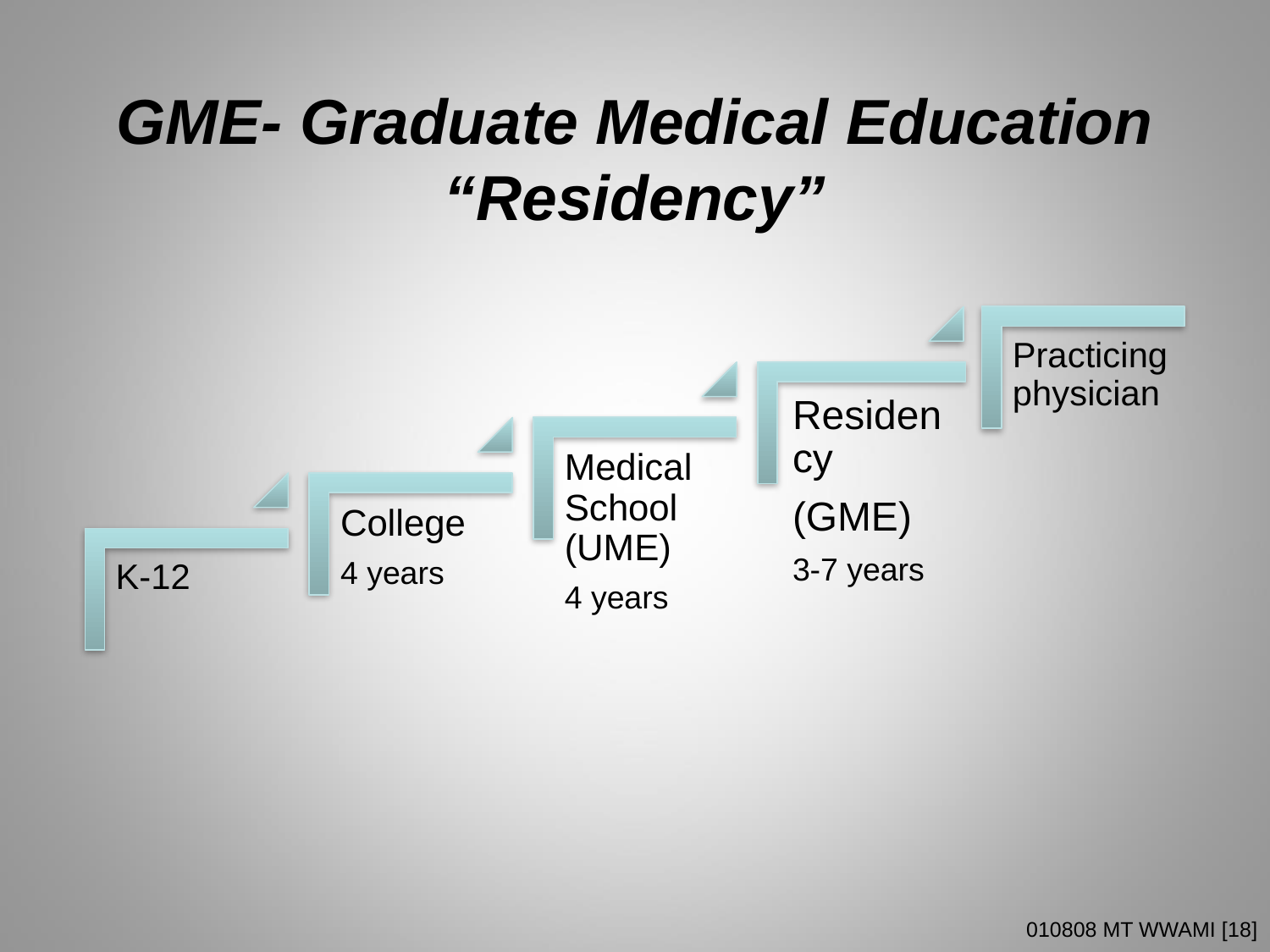

# GME- Graduate Medical Education “Residency”
K-12
College
4 years
Medical School (UME)
4 years
Residency
(GME)
3-7 years
Practicing physician